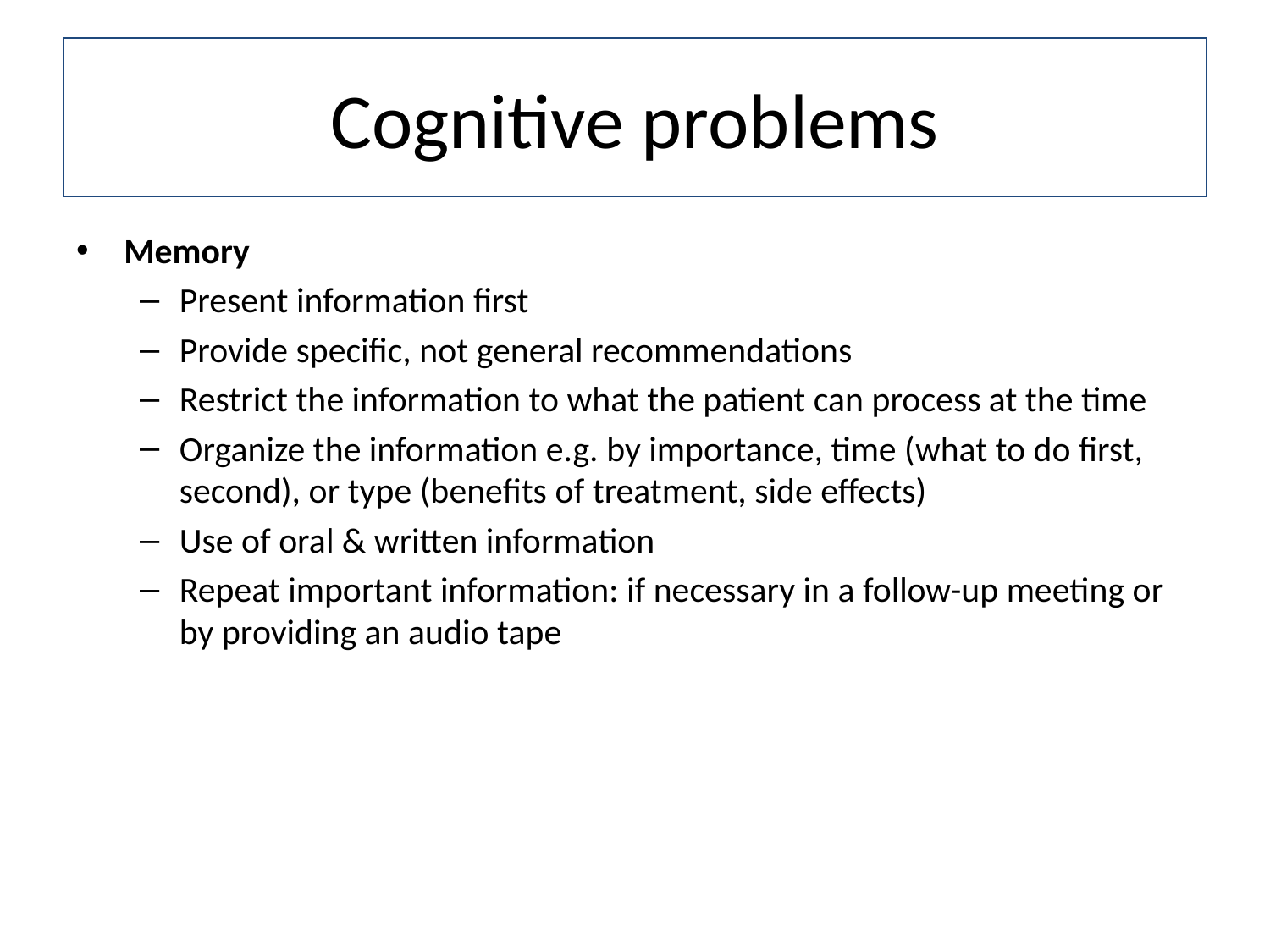

Cognitive problems
Memory
Present information first
Provide specific, not general recommendations
Restrict the information to what the patient can process at the time
Organize the information e.g. by importance, time (what to do first, second), or type (benefits of treatment, side effects)
Use of oral & written information
Repeat important information: if necessary in a follow-up meeting or by providing an audio tape